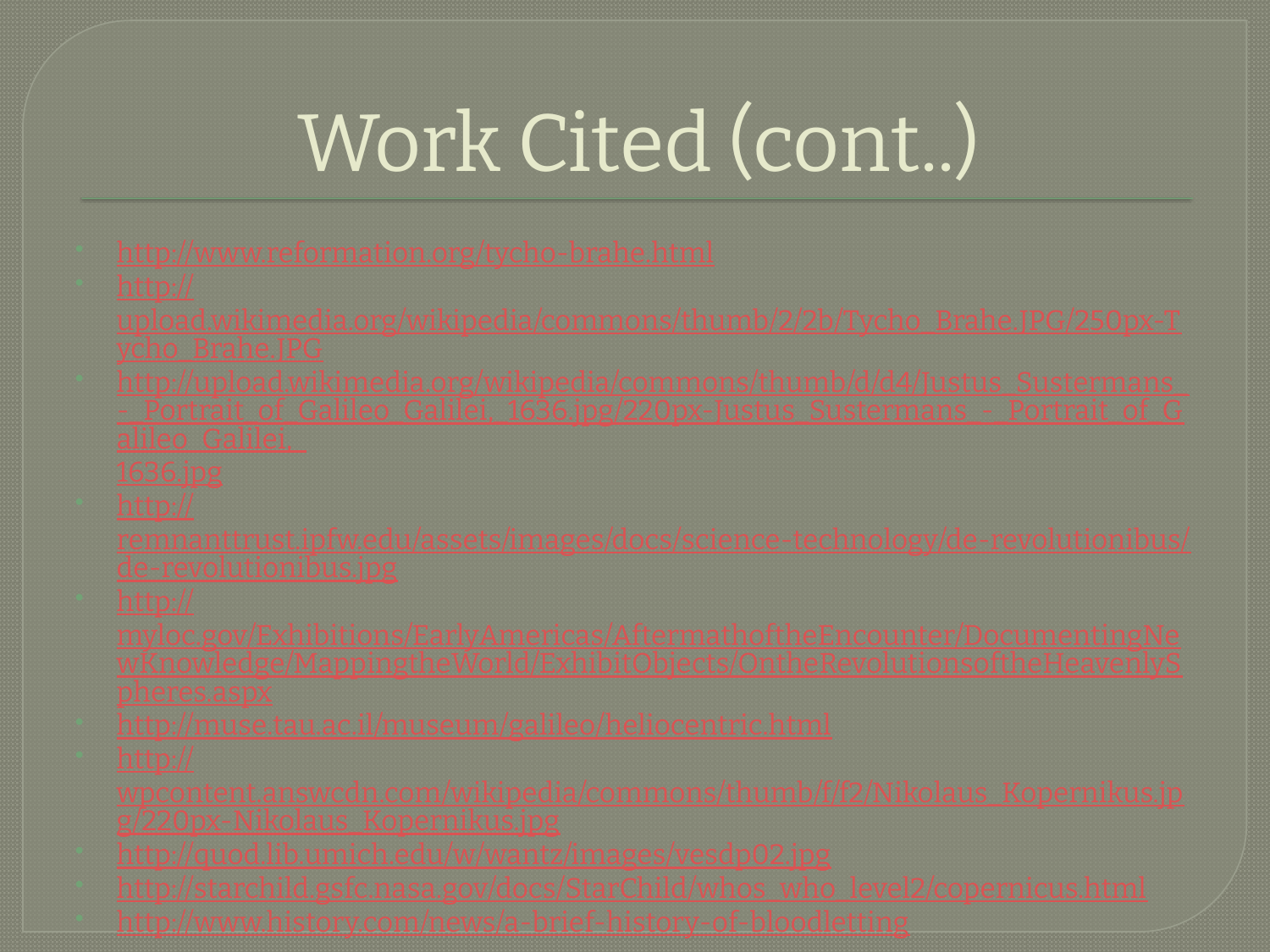

# Work Cited (cont..)
http://www.reformation.org/tycho-brahe.html
http://upload.wikimedia.org/wikipedia/commons/thumb/2/2b/Tycho_Brahe.JPG/250px-Tycho_Brahe.JPG
http://upload.wikimedia.org/wikipedia/commons/thumb/d/d4/Justus_Sustermans_-_Portrait_of_Galileo_Galilei,_1636.jpg/220px-Justus_Sustermans_-_Portrait_of_Galileo_Galilei,_1636.jpg
http://remnanttrust.ipfw.edu/assets/images/docs/science-technology/de-revolutionibus/de-revolutionibus.jpg
http://myloc.gov/Exhibitions/EarlyAmericas/AftermathoftheEncounter/DocumentingNewKnowledge/MappingtheWorld/ExhibitObjects/OntheRevolutionsoftheHeavenlySpheres.aspx
http://muse.tau.ac.il/museum/galileo/heliocentric.html
http://wpcontent.answcdn.com/wikipedia/commons/thumb/f/f2/Nikolaus_Kopernikus.jpg/220px-Nikolaus_Kopernikus.jpg
http://quod.lib.umich.edu/w/wantz/images/vesdp02.jpg
http://starchild.gsfc.nasa.gov/docs/StarChild/whos_who_level2/copernicus.html
http://www.history.com/news/a-brief-history-of-bloodletting